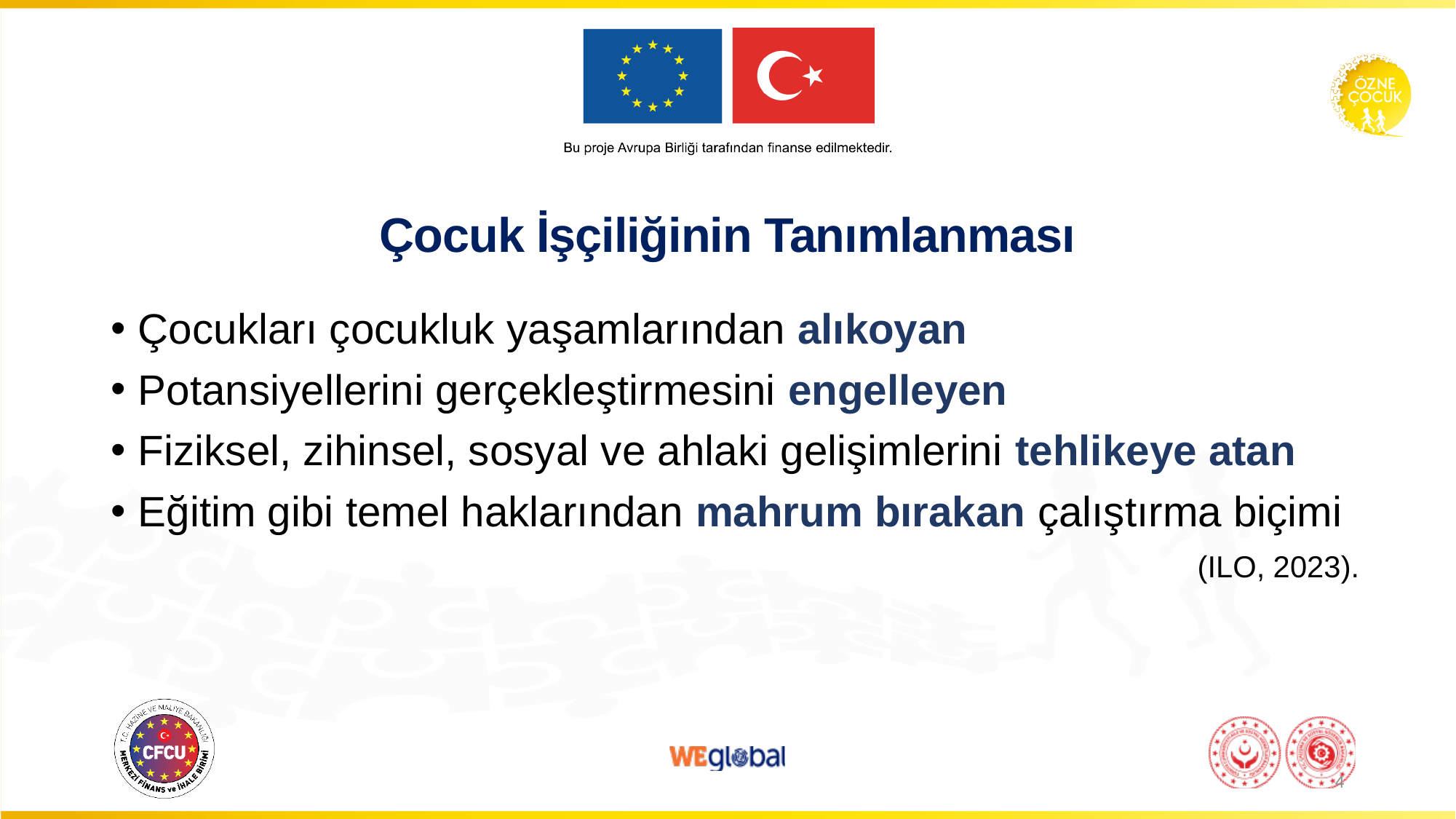

# Çocuk İşçiliğinin Tanımlanması
Çocukları çocukluk yaşamlarından alıkoyan
Potansiyellerini gerçekleştirmesini engelleyen
Fiziksel, zihinsel, sosyal ve ahlaki gelişimlerini tehlikeye atan
Eğitim gibi temel haklarından mahrum bırakan çalıştırma biçimi
(ILO, 2023).
4